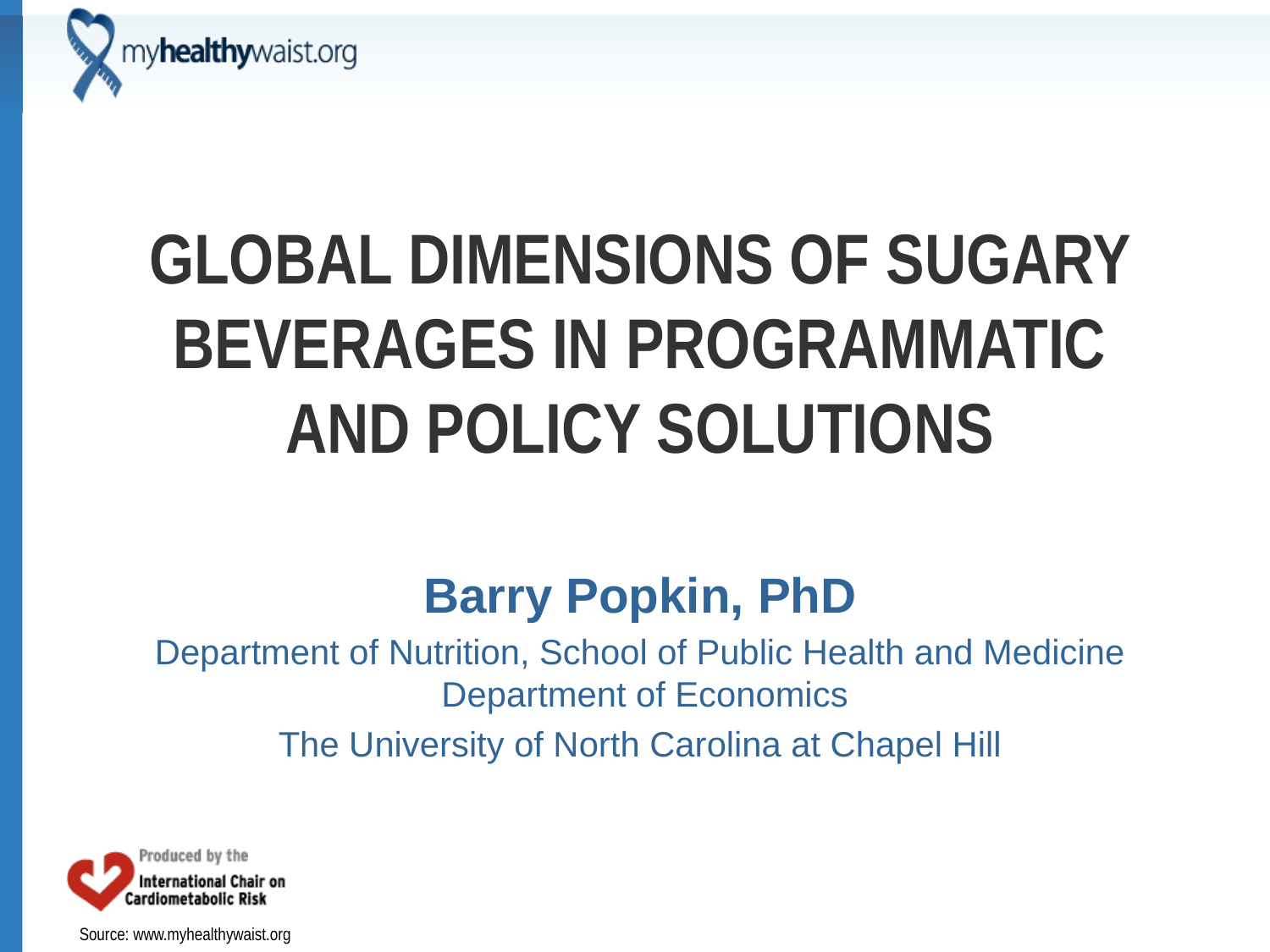

# Global Dimensions of Sugary Beverages in Programmatic and Policy Solutions
Barry Popkin, PhD
Department of Nutrition, School of Public Health and Medicine
 Department of Economics
The University of North Carolina at Chapel Hill